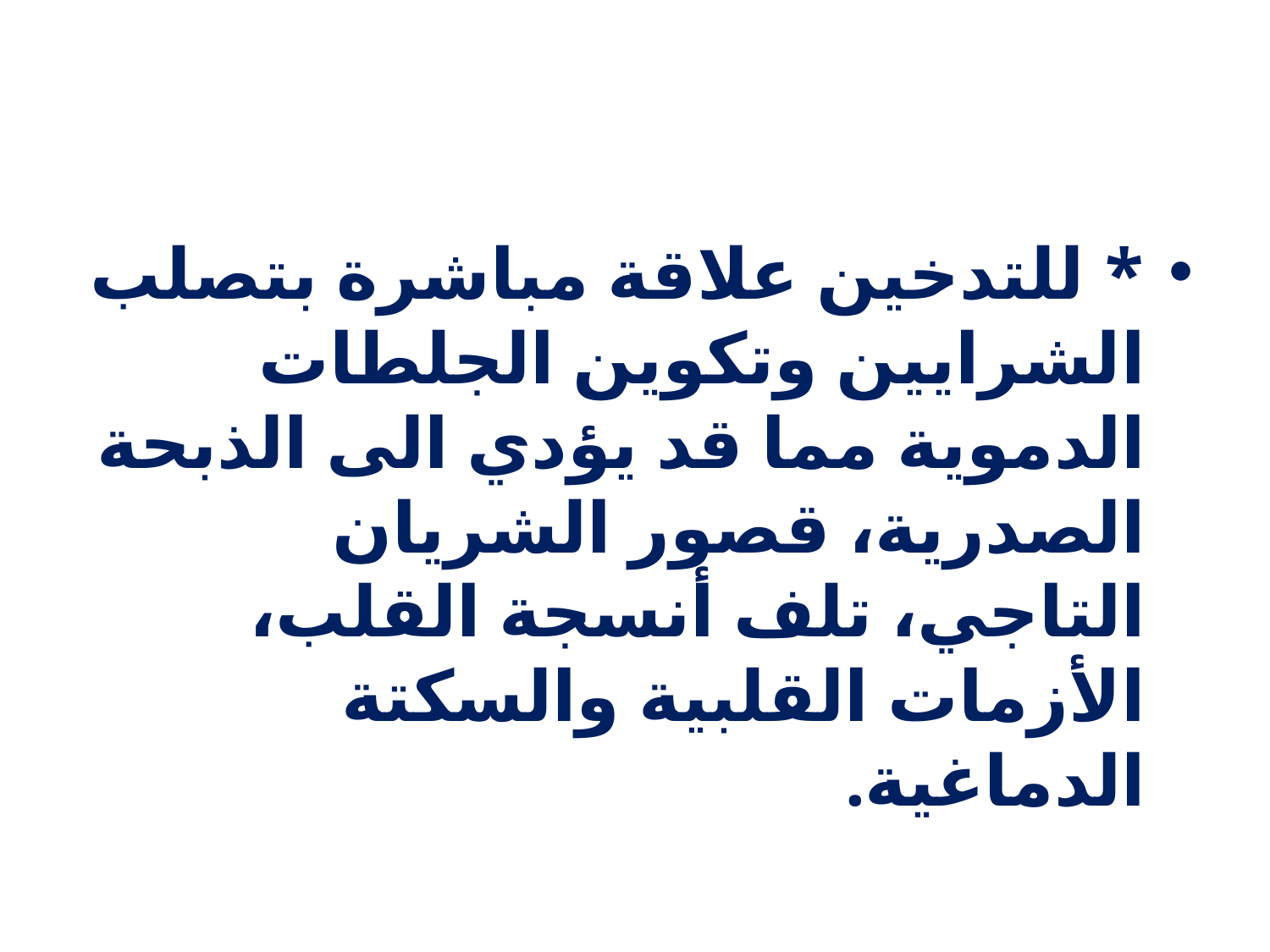

#
* للتدخين علاقة مباشرة بتصلب الشرايين وتكوين الجلطات الدموية مما قد يؤدي الى الذبحة الصدرية، قصور الشريان التاجي، تلف أنسجة القلب، الأزمات القلبية والسكتة الدماغية.